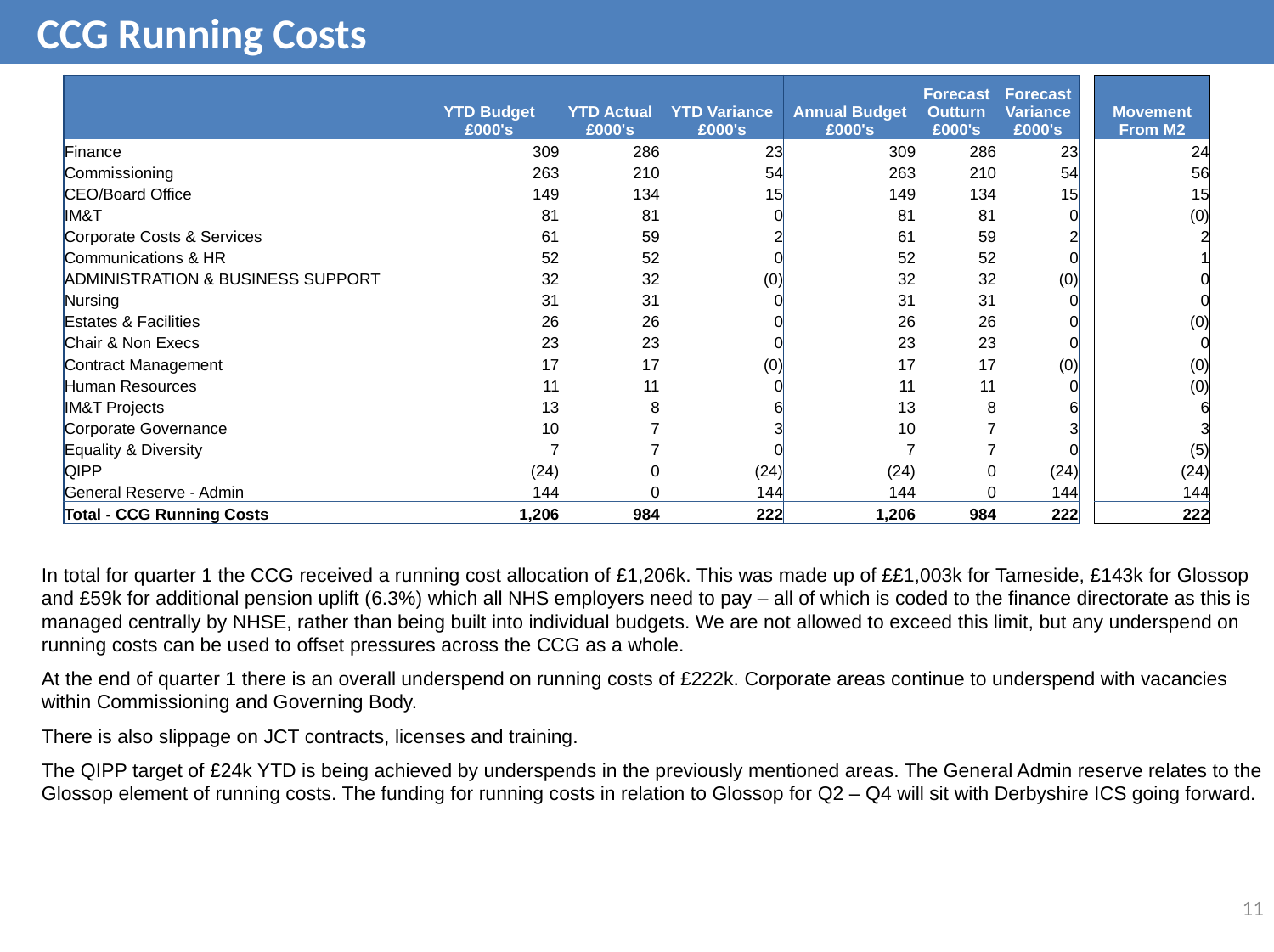

CCG Running Costs
|  | YTD Budget £000's | YTD Actual £000's | YTD Variance £000's | Annual Budget £000's | Forecast Outturn £000's | Forecast Variance £000's |  | Movement From M2 |
| --- | --- | --- | --- | --- | --- | --- | --- | --- |
| Finance | 309 | 286 | 23 | 309 | 286 | 23 |  | 24 |
| Commissioning | 263 | 210 | 54 | 263 | 210 | 54 |  | 56 |
| CEO/Board Office | 149 | 134 | 15 | 149 | 134 | 15 |  | 15 |
| IM&T | 81 | 81 | 0 | 81 | 81 | 0 |  | (0) |
| Corporate Costs & Services | 61 | 59 | 2 | 61 | 59 | 2 |  | 2 |
| Communications & HR | 52 | 52 | 0 | 52 | 52 | 0 |  | 1 |
| ADMINISTRATION & BUSINESS SUPPORT | 32 | 32 | (0) | 32 | 32 | (0) |  | 0 |
| Nursing | 31 | 31 | 0 | 31 | 31 | 0 |  | 0 |
| Estates & Facilities | 26 | 26 | 0 | 26 | 26 | 0 |  | (0) |
| Chair & Non Execs | 23 | 23 | 0 | 23 | 23 | 0 |  | 0 |
| Contract Management | 17 | 17 | (0) | 17 | 17 | (0) |  | (0) |
| Human Resources | 11 | 11 | 0 | 11 | 11 | 0 |  | (0) |
| IM&T Projects | 13 | 8 | 6 | 13 | 8 | 6 |  | 6 |
| Corporate Governance | 10 | 7 | 3 | 10 | 7 | 3 |  | 3 |
| Equality & Diversity | 7 | 7 | 0 | 7 | 7 | 0 |  | (5) |
| QIPP | (24) | 0 | (24) | (24) | 0 | (24) |  | (24) |
| General Reserve - Admin | 144 | 0 | 144 | 144 | 0 | 144 |  | 144 |
| Total - CCG Running Costs | 1,206 | 984 | 222 | 1,206 | 984 | 222 |  | 222 |
In total for quarter 1 the CCG received a running cost allocation of £1,206k. This was made up of ££1,003k for Tameside, £143k for Glossop and £59k for additional pension uplift (6.3%) which all NHS employers need to pay – all of which is coded to the finance directorate as this is managed centrally by NHSE, rather than being built into individual budgets. We are not allowed to exceed this limit, but any underspend on running costs can be used to offset pressures across the CCG as a whole.
At the end of quarter 1 there is an overall underspend on running costs of £222k. Corporate areas continue to underspend with vacancies within Commissioning and Governing Body.
There is also slippage on JCT contracts, licenses and training.
The QIPP target of £24k YTD is being achieved by underspends in the previously mentioned areas. The General Admin reserve relates to the Glossop element of running costs. The funding for running costs in relation to Glossop for Q2 – Q4 will sit with Derbyshire ICS going forward.
11